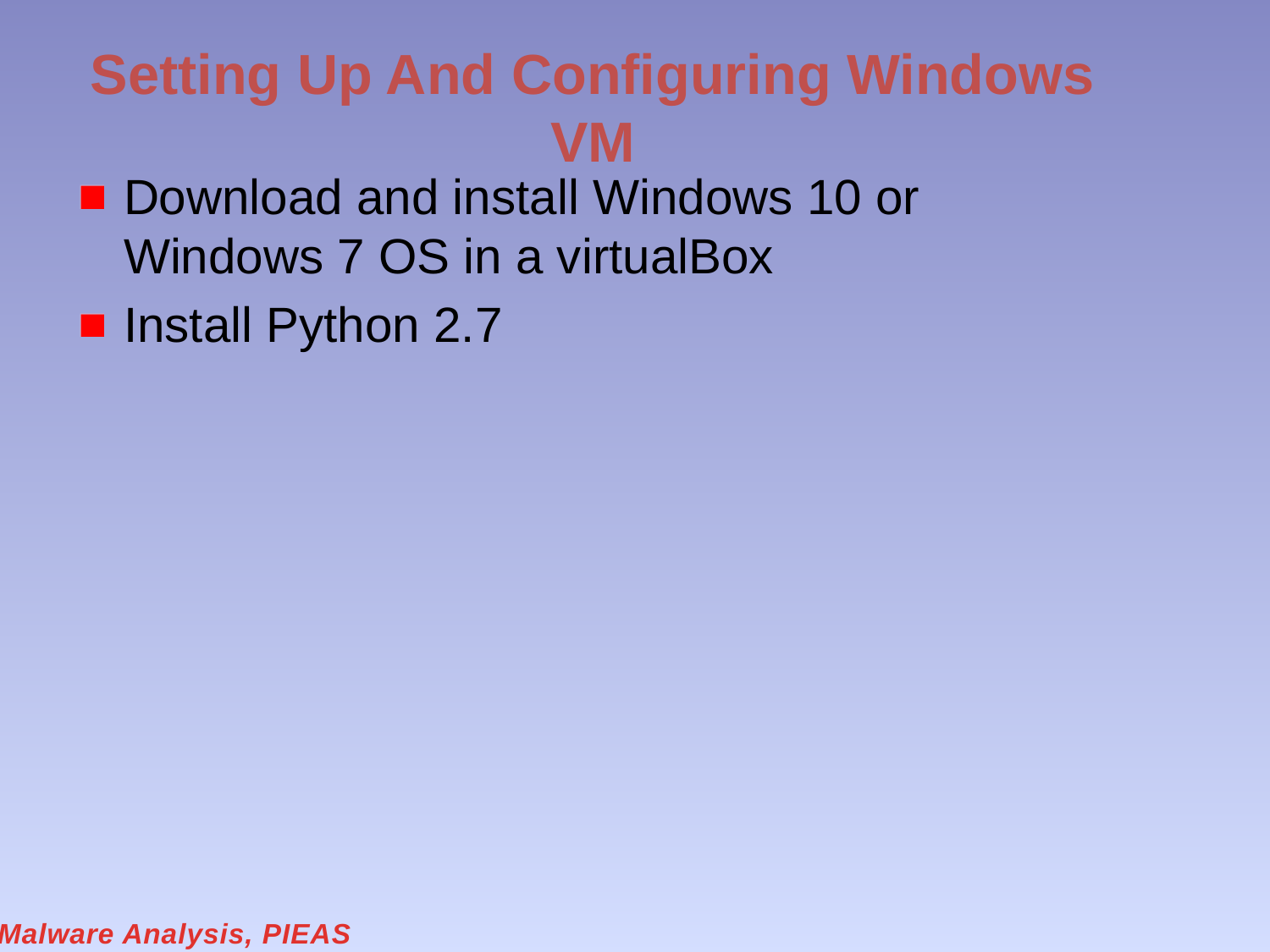

# Setting Up And Configuring Windows VM
Download and install Windows 10 or Windows 7 OS in a virtualBox
Install Python 2.7